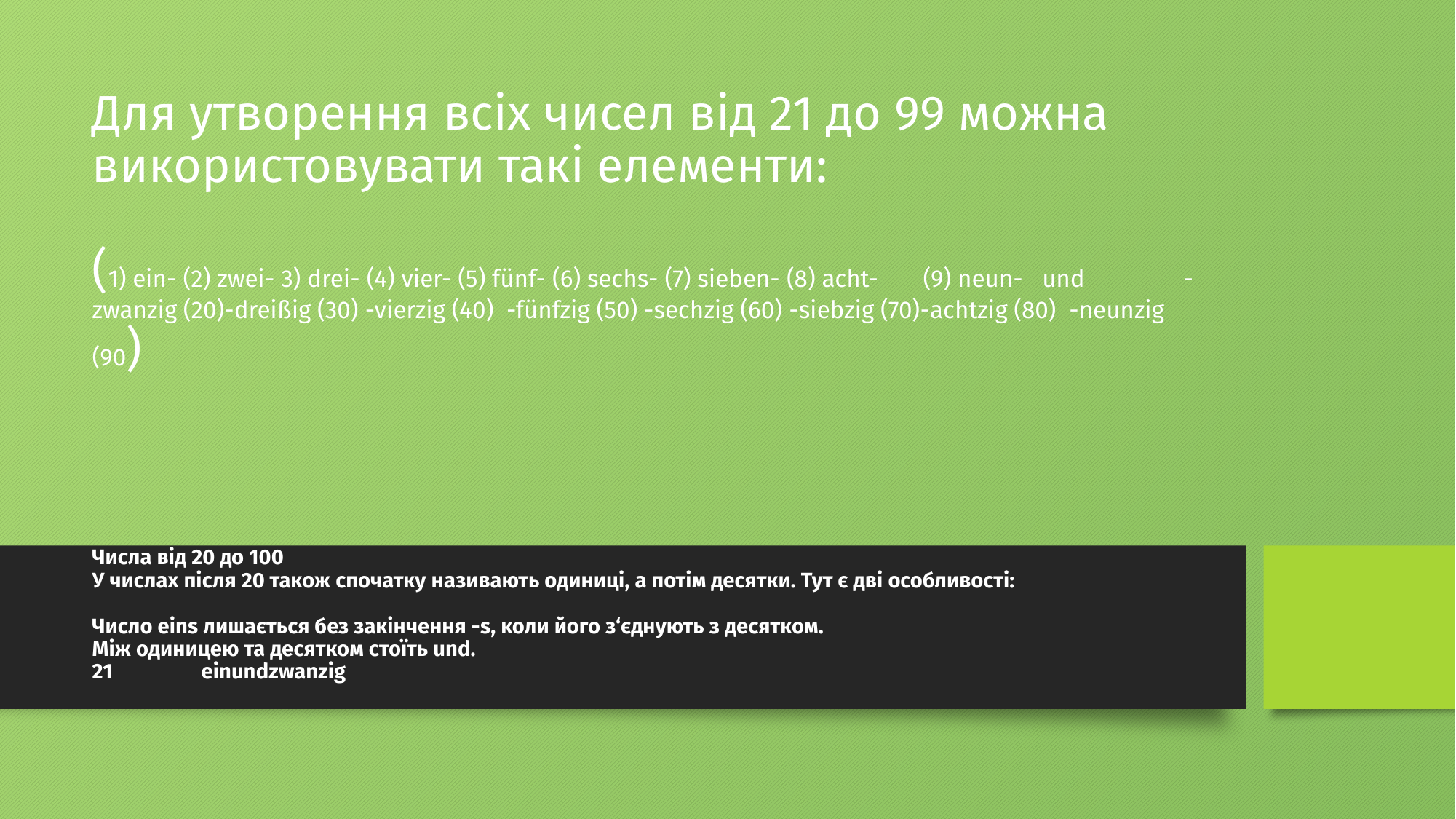

# Для утворення всіх чисел від 21 до 99 можна використовувати такі елементи: (1) ein- (2) zwei- 3) drei- (4) vier- (5) fünf- (6) sechs- (7) sieben- (8) acht-       (9) neun-   und	-zwanzig (20)-dreißig (30) -vierzig (40)  -fünfzig (50) -sechzig (60) -siebzig (70)-achtzig (80)  -neunzig (90)
Числа від 20 до 100
У числах після 20 також спочатку називають одиниці, а потім десятки. Тут є дві особливості:
Число eins лишається без закінчення -s, коли його з‘єднують з десятком.
Між одиницею та десятком стоїть und.
21	einundzwanzig